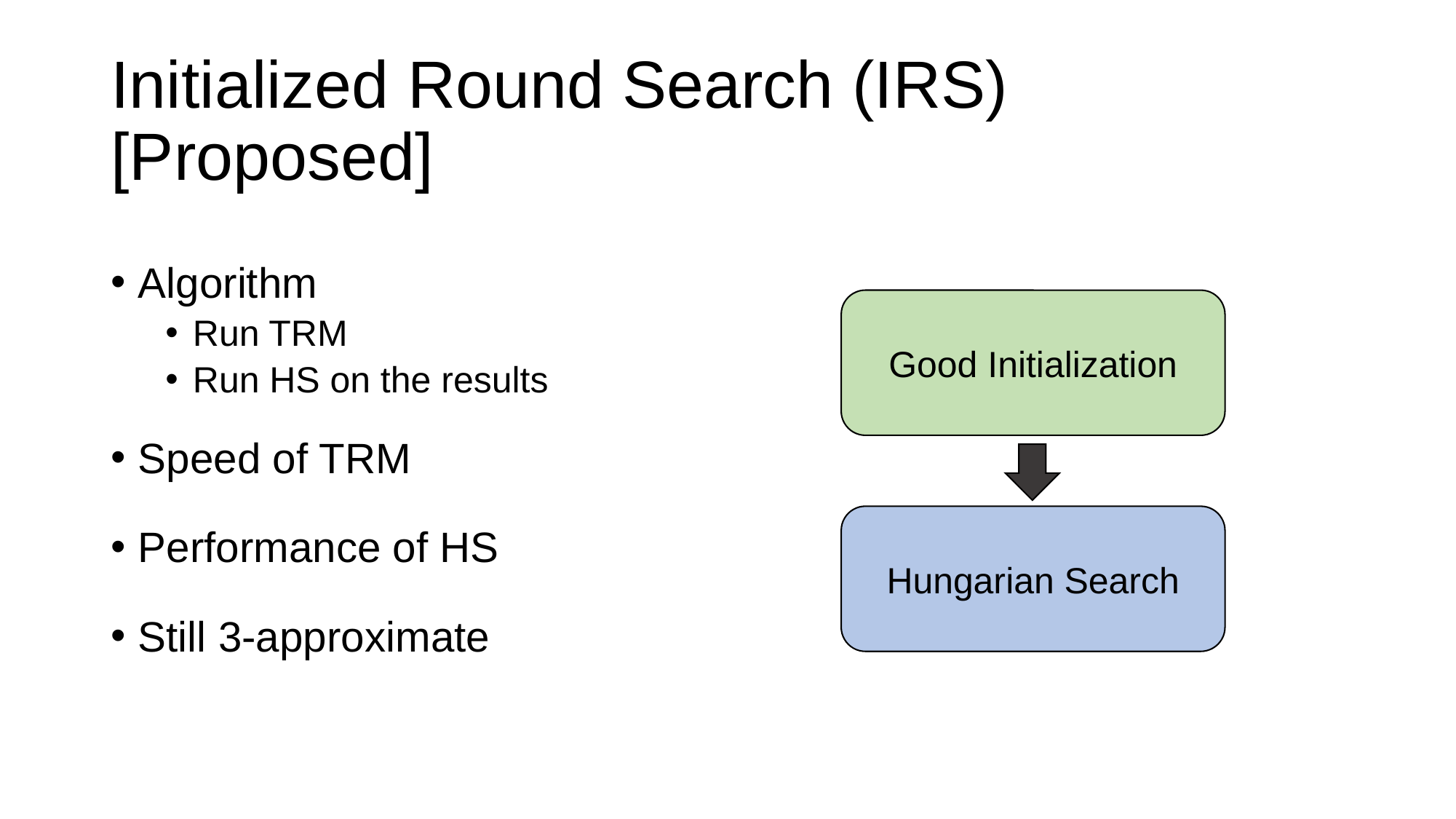

# Initialized Round Search (IRS) [Proposed]
Algorithm
Run TRM
Run HS on the results

Speed of TRM

Performance of HS

Still 3-approximate

Good Initialization

Hungarian Search